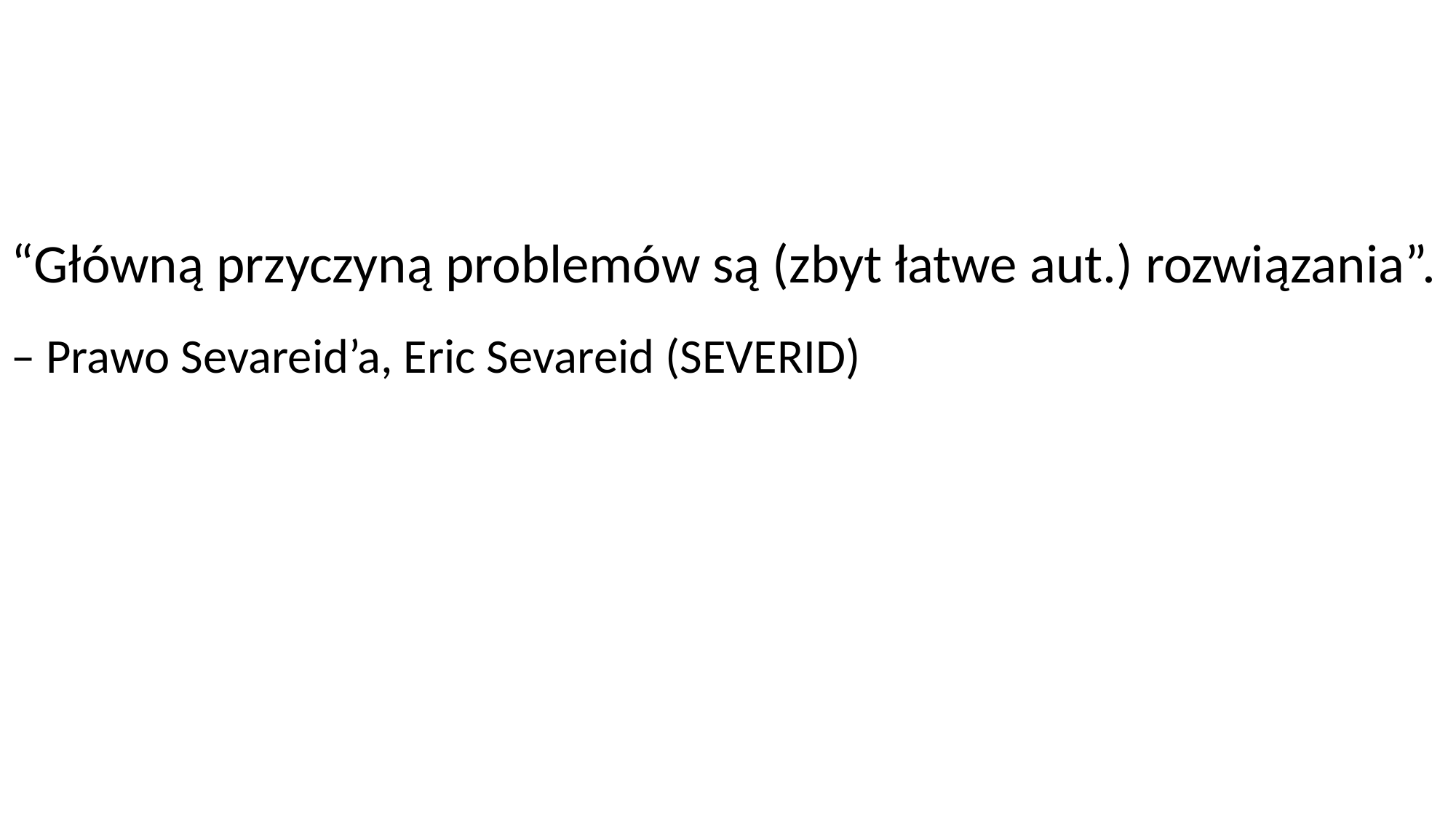

“Główną przyczyną problemów są (zbyt łatwe aut.) rozwiązania”.
– Prawo Sevareid’a, Eric Sevareid (SEVERID)

18